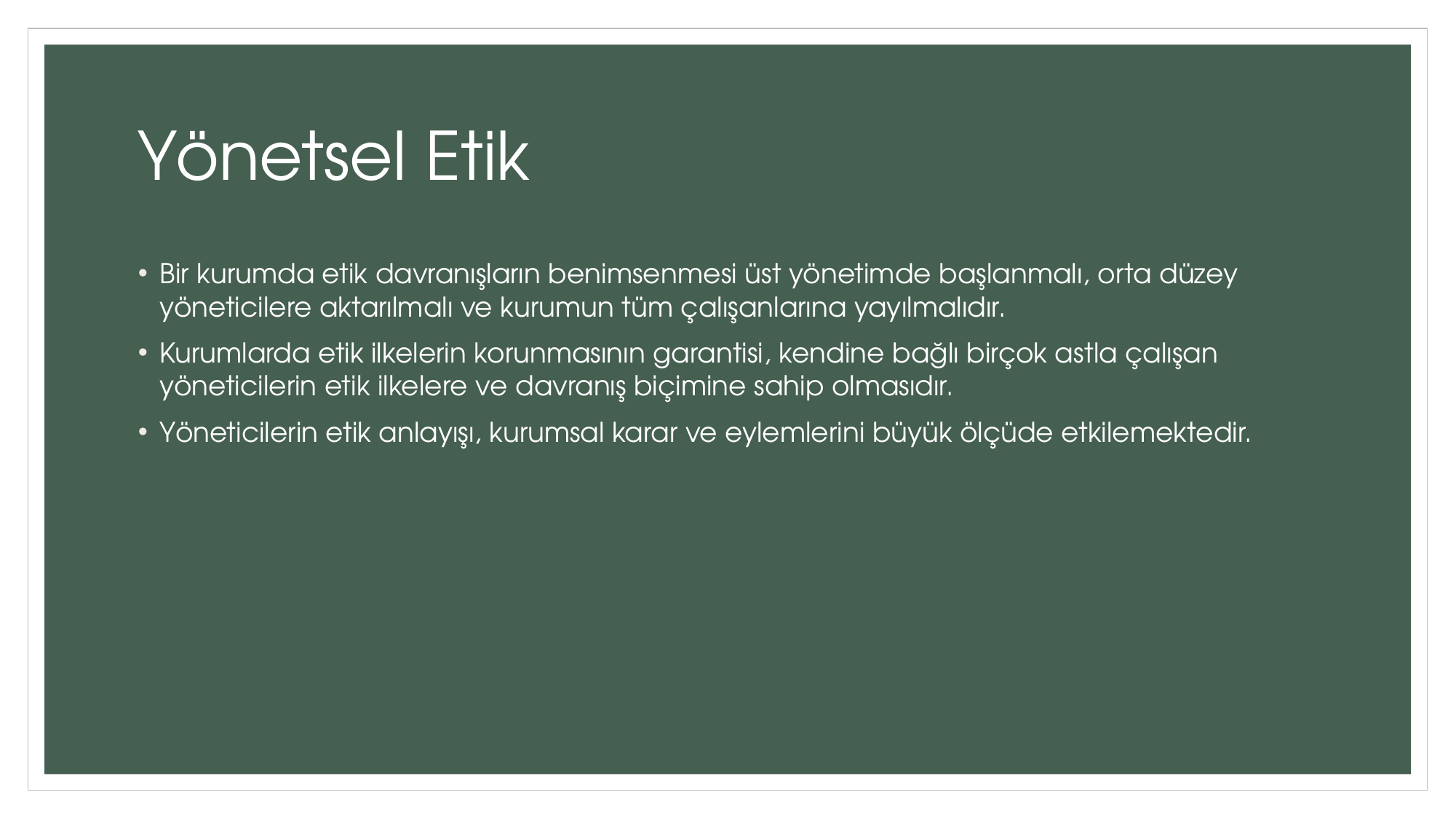

# Yönetsel Etik
Bir kurumda etik davranışların benimsenmesi üst yönetimde başlanmalı, orta düzey yöneticilere aktarılmalı ve kurumun tüm çalışanlarına yayılmalıdır.
Kurumlarda etik ilkelerin korunmasının garantisi, kendine bağlı birçok astla çalışan yöneticilerin etik ilkelere ve davranış biçimine sahip olmasıdır.
Yöneticilerin etik anlayışı, kurumsal karar ve eylemlerini büyük ölçüde etkilemektedir.